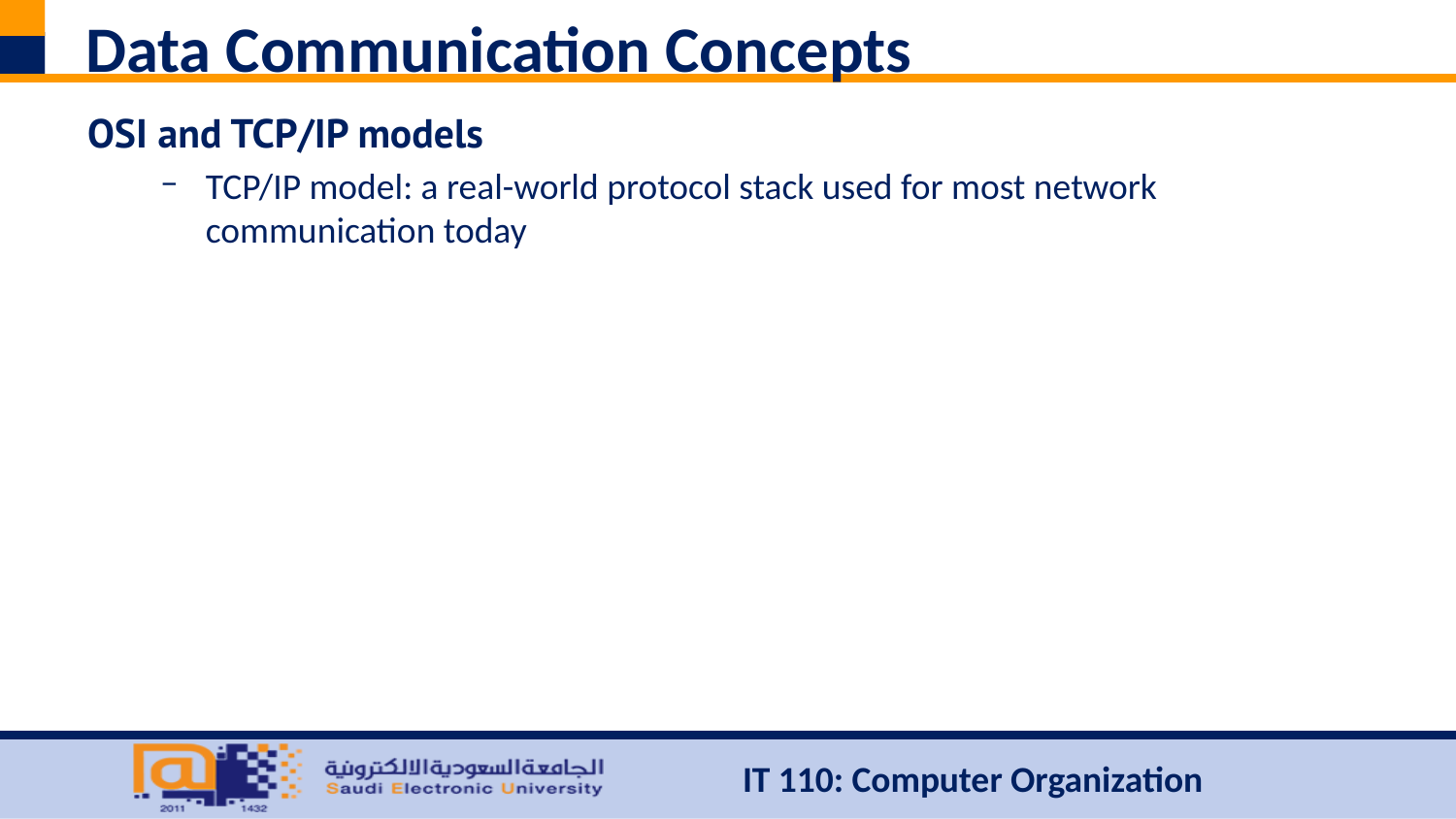

# Data Communication Concepts
OSI and TCP/IP models
TCP/IP model: a real-world protocol stack used for most network communication today